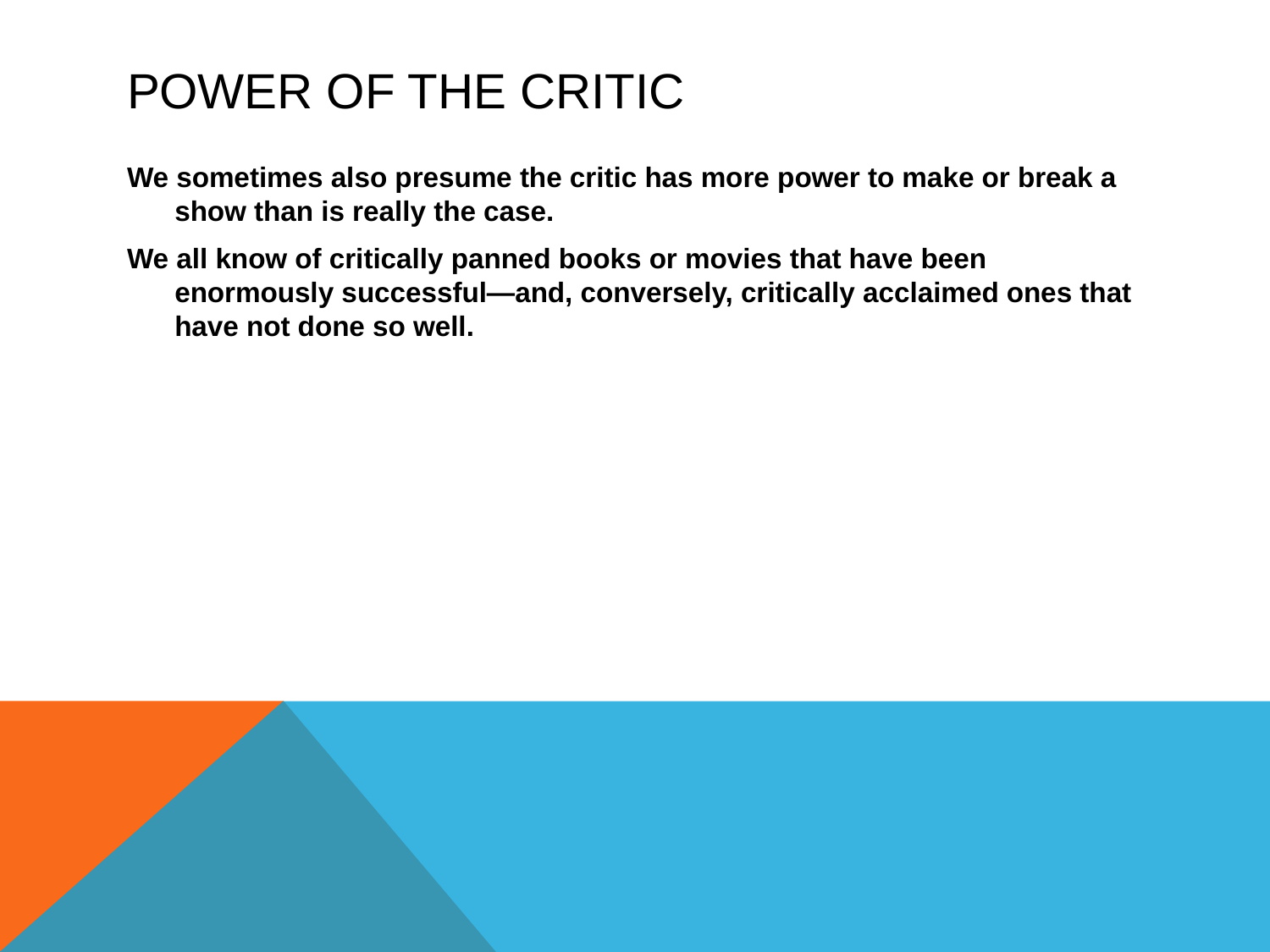

# Power of the critic
We sometimes also presume the critic has more power to make or break a show than is really the case.
We all know of critically panned books or movies that have been enormously successful—and, conversely, critically acclaimed ones that have not done so well.